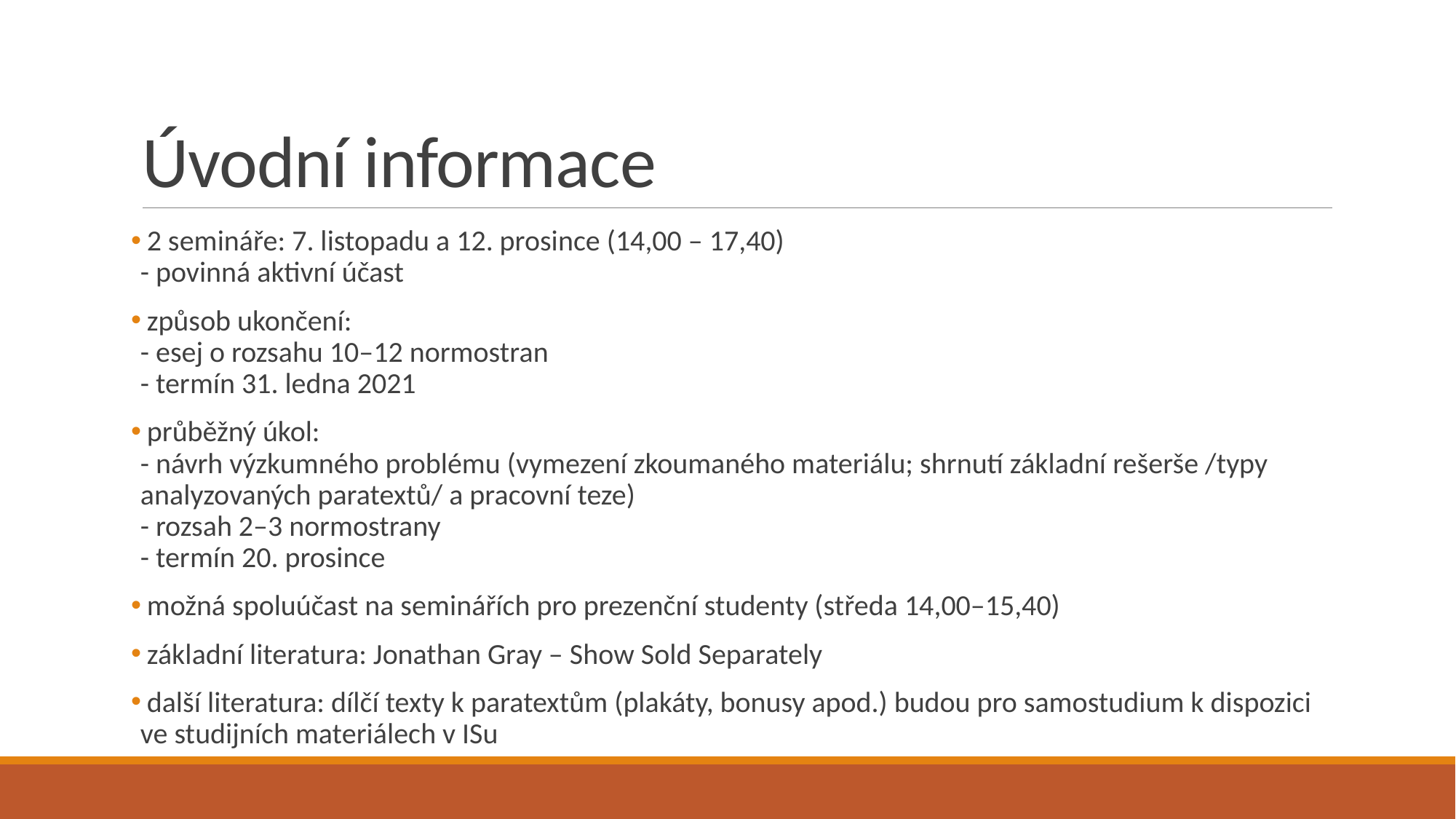

# Úvodní informace
 2 semináře: 7. listopadu a 12. prosince (14,00 – 17,40)
- povinná aktivní účast
 způsob ukončení:
- esej o rozsahu 10–12 normostran
- termín 31. ledna 2021
 průběžný úkol:
- návrh výzkumného problému (vymezení zkoumaného materiálu; shrnutí základní rešerše /typy analyzovaných paratextů/ a pracovní teze)
- rozsah 2–3 normostrany
- termín 20. prosince
 možná spoluúčast na seminářích pro prezenční studenty (středa 14,00–15,40)
 základní literatura: Jonathan Gray – Show Sold Separately
 další literatura: dílčí texty k paratextům (plakáty, bonusy apod.) budou pro samostudium k dispozici ve studijních materiálech v ISu